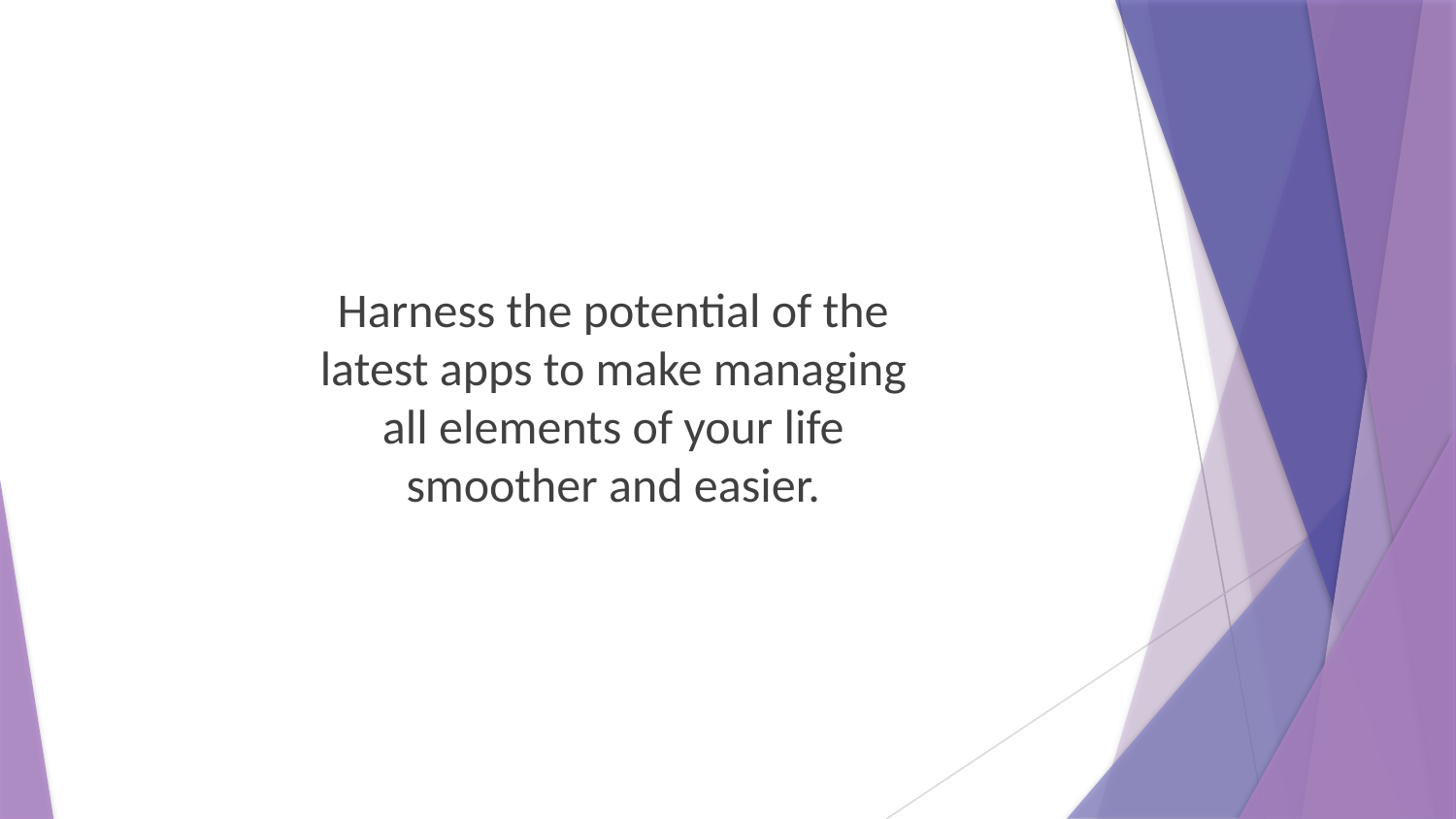

Harness the potential of the latest apps to make managing all elements of your life smoother and easier.